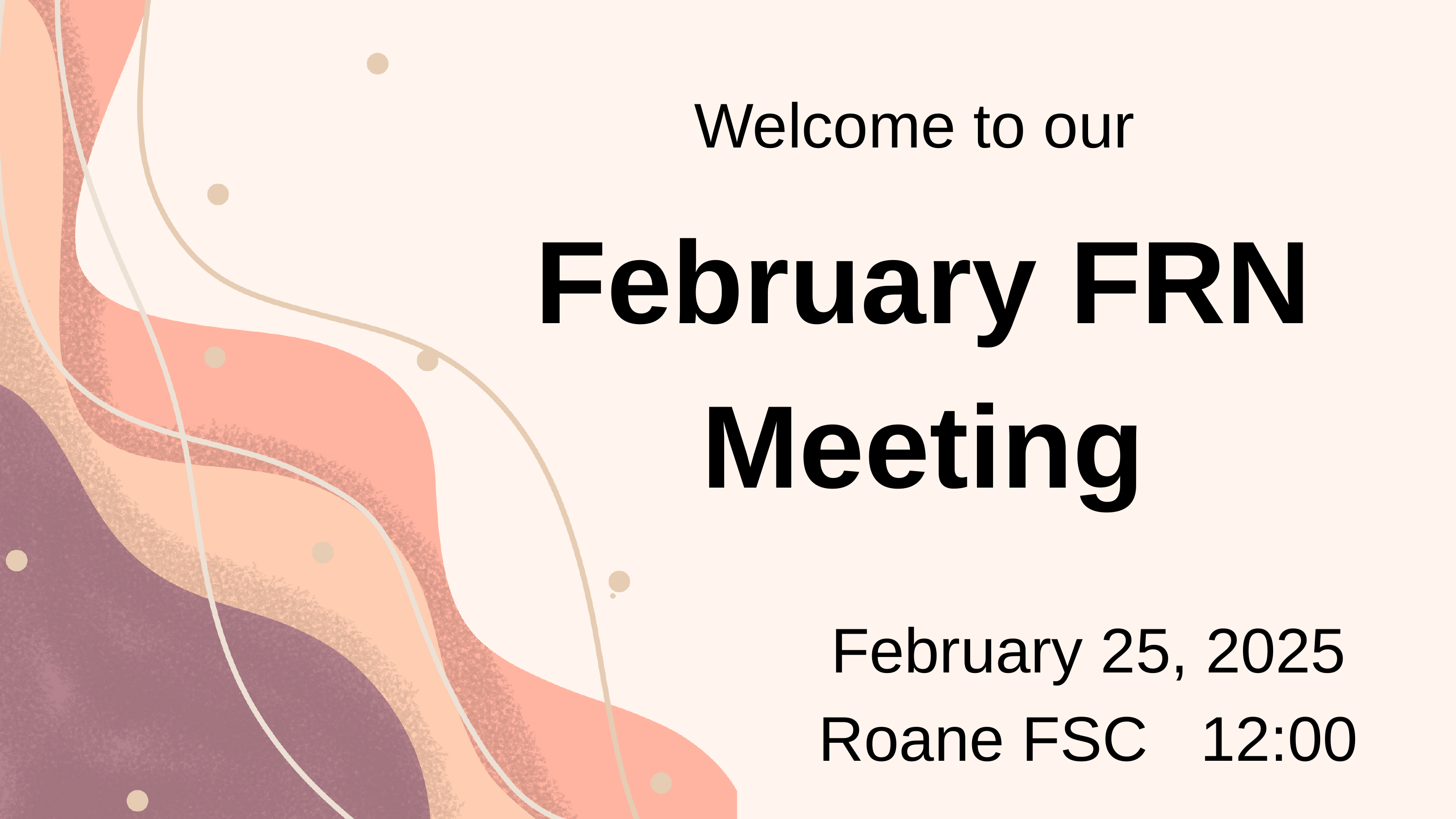

Welcome to our
February FRN Meeting
February 25, 2025
Roane FSC   12:00